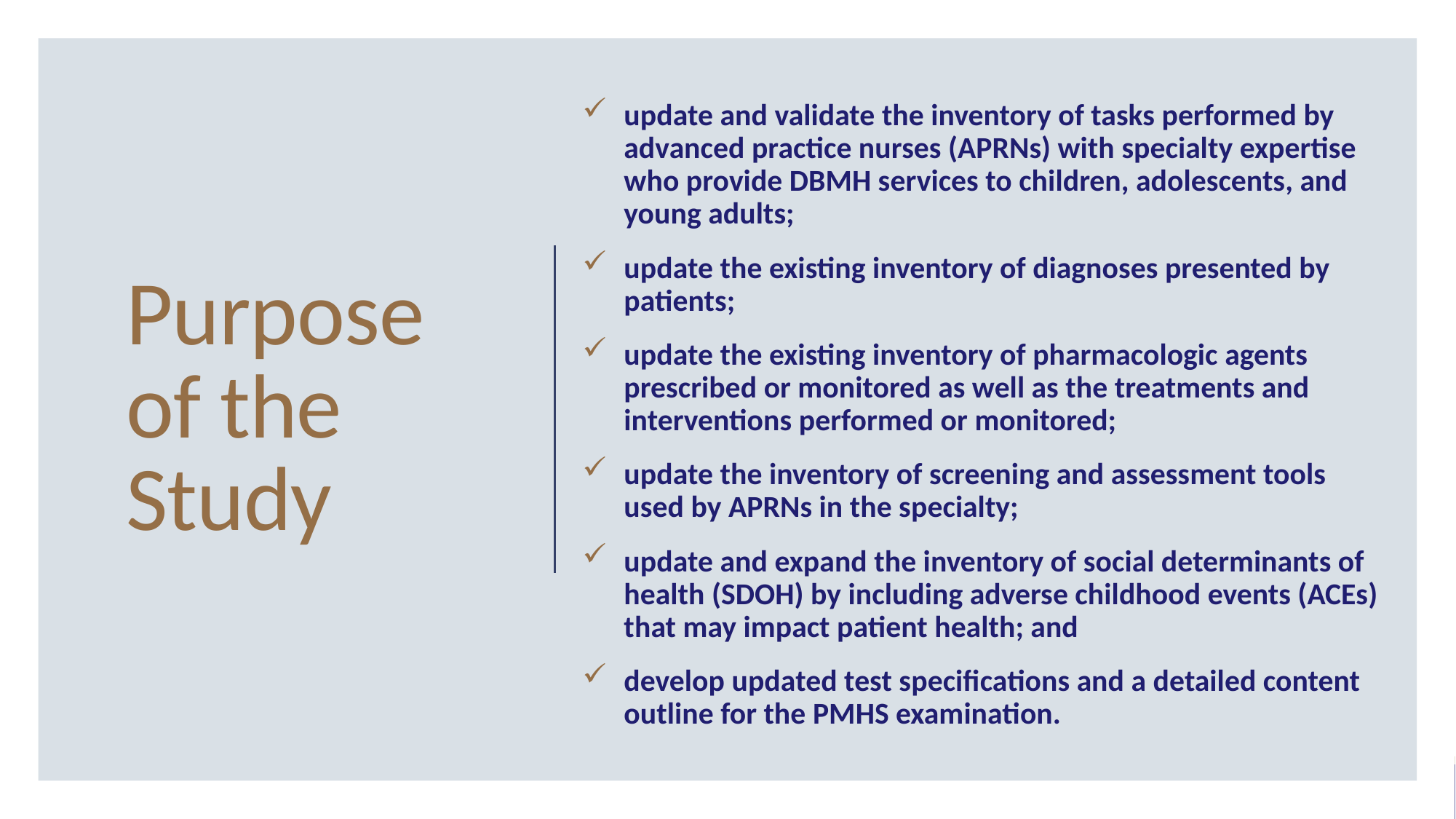

update and validate the inventory of tasks performed by advanced practice nurses (APRNs) with specialty expertise who provide DBMH services to children, adolescents, and young adults;
update the existing inventory of diagnoses presented by patients;
update the existing inventory of pharmacologic agents prescribed or monitored as well as the treatments and interventions performed or monitored;
update the inventory of screening and assessment tools used by APRNs in the specialty;
update and expand the inventory of social determinants of health (SDOH) by including adverse childhood events (ACEs) that may impact patient health; and
develop updated test specifications and a detailed content outline for the PMHS examination.
# Purpose of the Study